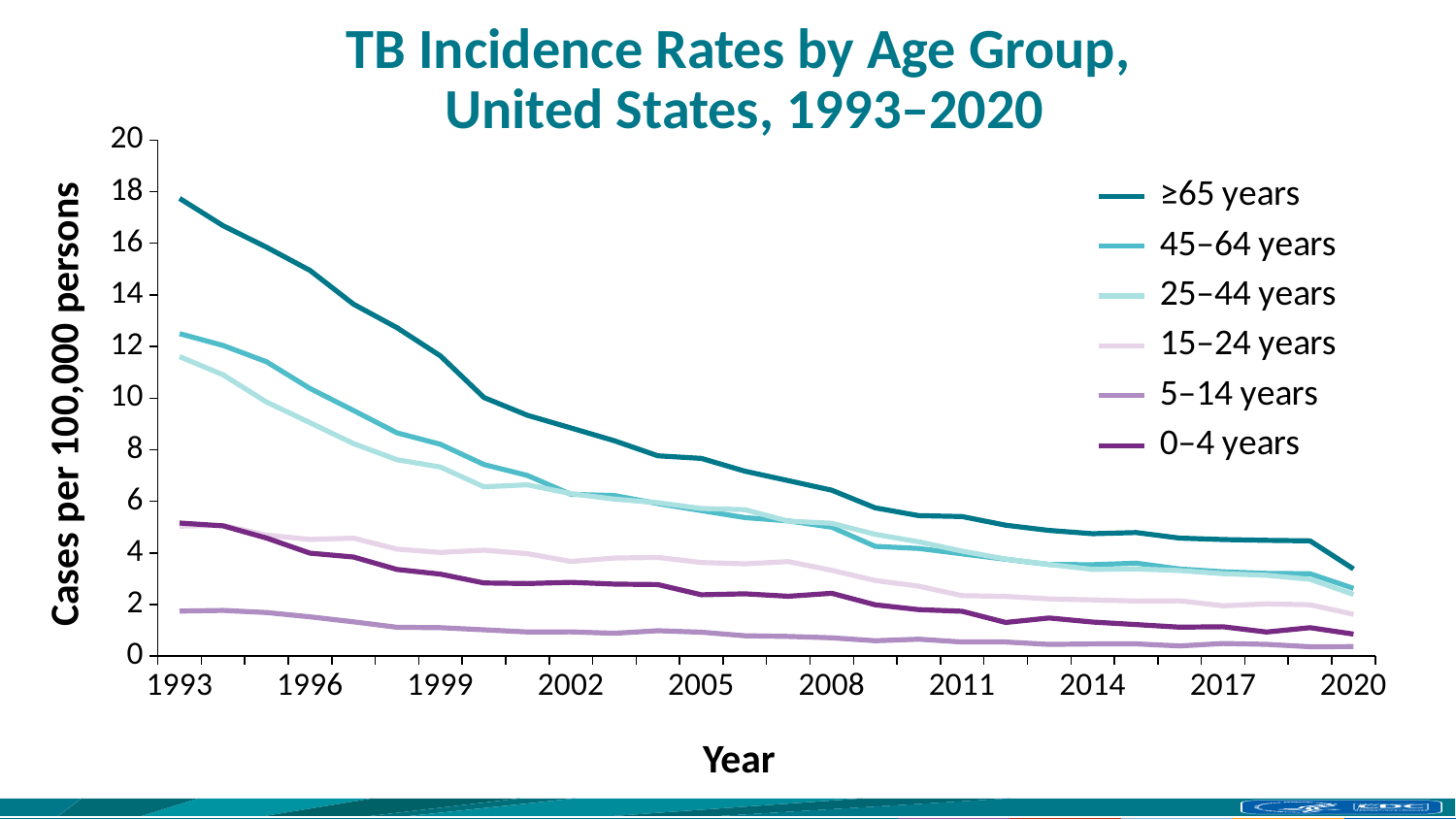

# TB Incidence Rates by Age Group, United States, 1993–2020

### Chart

| Category |  ≥65 years |  45–64 years |  25–44 years |  15–24 years |  5–14 years |  0–4 years |
|---|---|---|---|---|---|---|
| 1993 | 17.73942710640536 | 12.498921524222096 | 11.608593477394 | 5.035851473852136 | 1.745572828126488 | 5.159128096169401 |
|  | 16.68146368702804 | 12.041730778188253 | 10.905131326105087 | 5.070183573302649 | 1.7721430272083472 | 5.050733732018119 |
|  | 15.848034482324758 | 11.4088584702867 | 9.84683802374093 | 4.692475521541157 | 1.6917333502541803 | 4.577064636293081 |
| 1996 | 14.948239512025381 | 10.37414989734302 | 9.047901684555438 | 4.522907157942376 | 1.524323706214647 | 3.9913947602421005 |
|  | 13.640322795035825 | 9.521695595558342 | 8.237172362999216 | 4.572283863433006 | 1.3307249066015152 | 3.8430830447835933 |
|  | 12.729299336846257 | 8.654615856559507 | 7.611587055544764 | 4.148267350134908 | 1.120741173965402 | 3.3597944353483653 |
| 1999 | 11.635776175610758 | 8.210646258446513 | 7.3270244868965 | 4.018689075032261 | 1.1039307784762868 | 3.1780988654820557 |
|  | 10.022934984542724 | 7.424548327962883 | 6.562058170244925 | 4.105387999509383 | 1.0218593226707666 | 2.8365402489157927 |
|  | 9.334012009138718 | 7.002466353622101 | 6.639591362729276 | 3.9712962564626815 | 0.937985091383076 | 2.813731444723624 |
| 2002 | 8.845171134777745 | 6.271785006988325 | 6.298346731607503 | 3.6715989703367846 | 0.9432623330699167 | 2.861673300670455 |
|  | 8.348313965421529 | 6.224129780137846 | 6.085277751441548 | 3.802956225847664 | 0.8870216163268902 | 2.791892344631191 |
|  | 7.764481483037508 | 5.9110258239227065 | 5.947018732422813 | 3.8261555132683918 | 0.9861518585279757 | 2.7747053012791696 |
| 2005 | 7.664435149137794 | 5.641436451918766 | 5.723490178753044 | 3.628124837367537 | 0.92853378407368 | 2.379828692500025 |
|  | 7.168206678556813 | 5.369848694442076 | 5.675287860522964 | 3.578110311483722 | 0.791072444344357 | 2.417387172591363 |
|  | 6.802251516171104 | 5.240800918426031 | 5.2321125470676515 | 3.664318312216376 | 0.764381725033499 | 2.3203859770777666 |
| 2008 | 6.431544627247763 | 4.996342417865944 | 5.150487999636019 | 3.327841319676217 | 0.7111875485973032 | 2.436963667584935 |
|  | 5.746636911353015 | 4.255494720695038 | 4.720770672076573 | 2.9327443244512943 | 0.5974086713329997 | 1.990662361040159 |
|  | 5.444899555808355 | 4.172712840335056 | 4.429827864505423 | 2.712644114941484 | 0.6583303352888589 | 1.8029103926788366 |
| 2011 | 5.409798787648856 | 3.965238183270144 | 4.071099644530891 | 2.3456068198929 | 0.5505412051468781 | 1.739025790795893 |
|  | 5.075093414524936 | 3.7558025700989583 | 3.7649845903696764 | 2.317467113515566 | 0.5492566297584034 | 1.3062451128415606 |
|  | 4.87314836325958 | 3.552977477627593 | 3.5545973548753698 | 2.2199338196147216 | 0.4559501469929918 | 1.48072160902664 |
| 2014 | 4.746430455749393 | 3.5455789636983246 | 3.3631735406249965 | 2.181908163553652 | 0.47330062623740804 | 1.323017086639912 |
|  | 4.7905955761588235 | 3.6055675741804634 | 3.3805104050086934 | 2.137973771904238 | 0.47682262529195657 | 1.2246102903601188 |
|  | 4.574414909267974 | 3.378315748234687 | 3.317729096086467 | 2.146741701188449 | 0.39674274691583017 | 1.123553969739381 |
| 2017 | 4.519516756876733 | 3.26988756616454 | 3.1967377291474053 | 1.9528717604712673 | 0.49131967052783937 | 1.140989280933476 |
|  | 4.48862139252125 | 3.2091776226347726 | 3.1342352214078297 | 2.025538285051089 | 0.45741202117720337 | 0.9353578251808135 |
|  | 4.469181937065591 | 3.193601348362501 | 2.9790782029470337 | 1.9924890887808886 | 0.3654809927223963 | 1.1036546860692567 |
| 2020 | 3.3812818381956027 | 2.62656154460183 | 2.392131913082669 | 1.6214050278219003 | 0.37080284719990425 | 0.8548650525571034 |
 Cases per 100,000 persons
Year